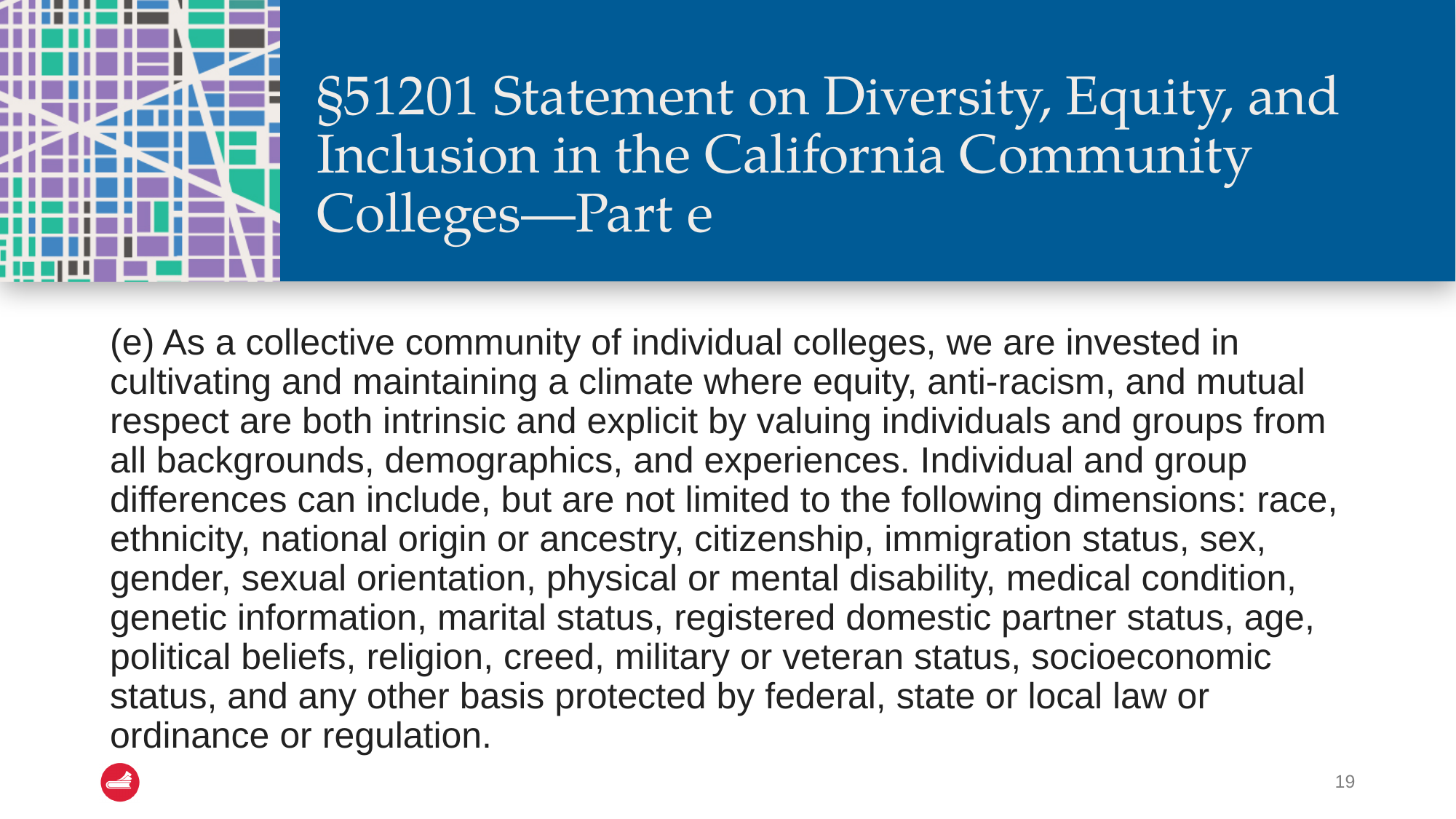

# §51201 Statement on Diversity, Equity, and Inclusion in the California Community Colleges—Part e
(e) As a collective community of individual colleges, we are invested in cultivating and maintaining a climate where equity, anti-racism, and mutual respect are both intrinsic and explicit by valuing individuals and groups from all backgrounds, demographics, and experiences. Individual and group differences can include, but are not limited to the following dimensions: race, ethnicity, national origin or ancestry, citizenship, immigration status, sex, gender, sexual orientation, physical or mental disability, medical condition, genetic information, marital status, registered domestic partner status, age, political beliefs, religion, creed, military or veteran status, socioeconomic status, and any other basis protected by federal, state or local law or ordinance or regulation.

19